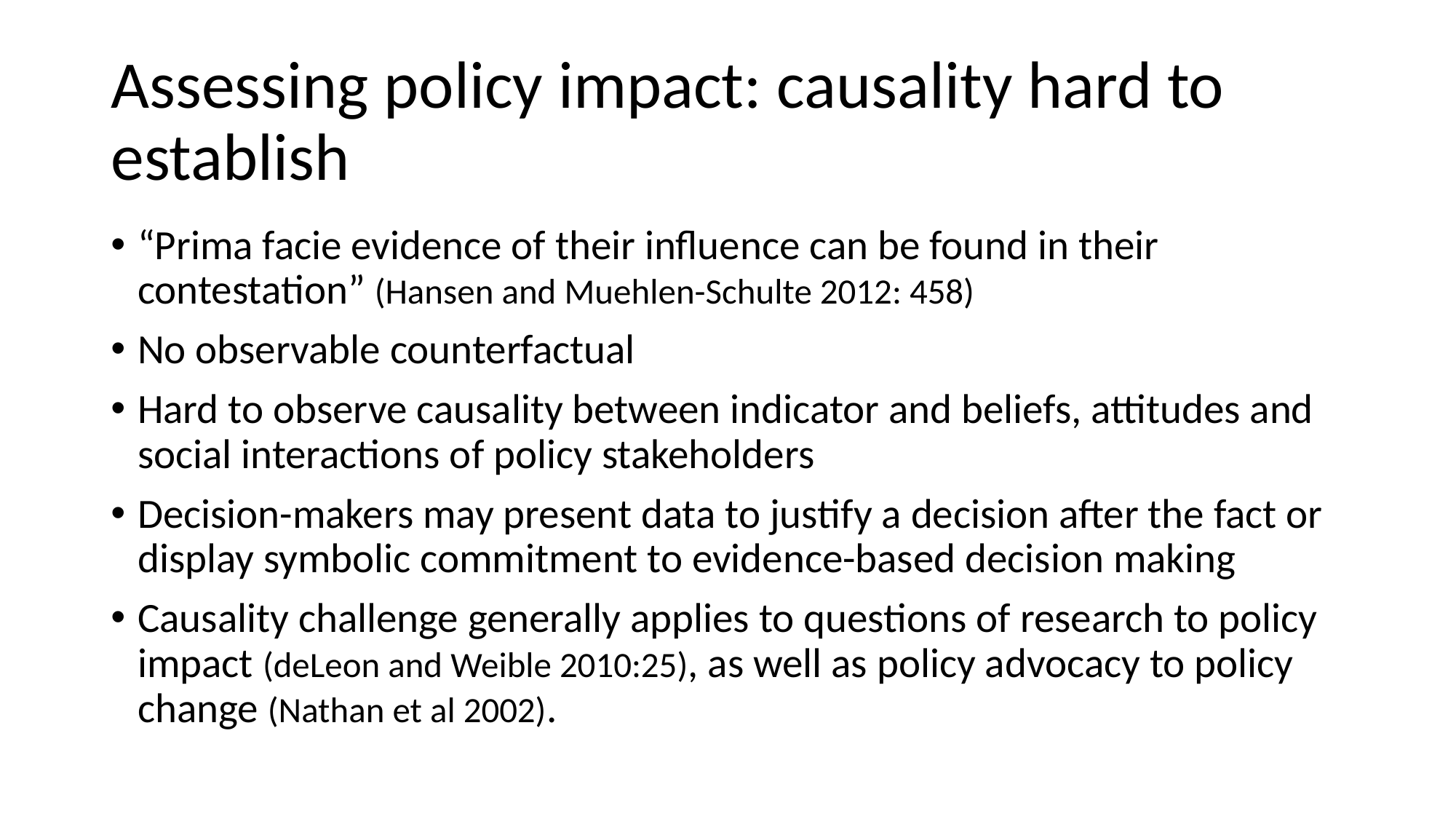

# Assessing policy impact: causality hard to establish
“Prima facie evidence of their influence can be found in their contestation” (Hansen and Muehlen-Schulte 2012: 458)
No observable counterfactual
Hard to observe causality between indicator and beliefs, attitudes and social interactions of policy stakeholders
Decision-makers may present data to justify a decision after the fact or display symbolic commitment to evidence-based decision making
Causality challenge generally applies to questions of research to policy impact (deLeon and Weible 2010:25), as well as policy advocacy to policy change (Nathan et al 2002).